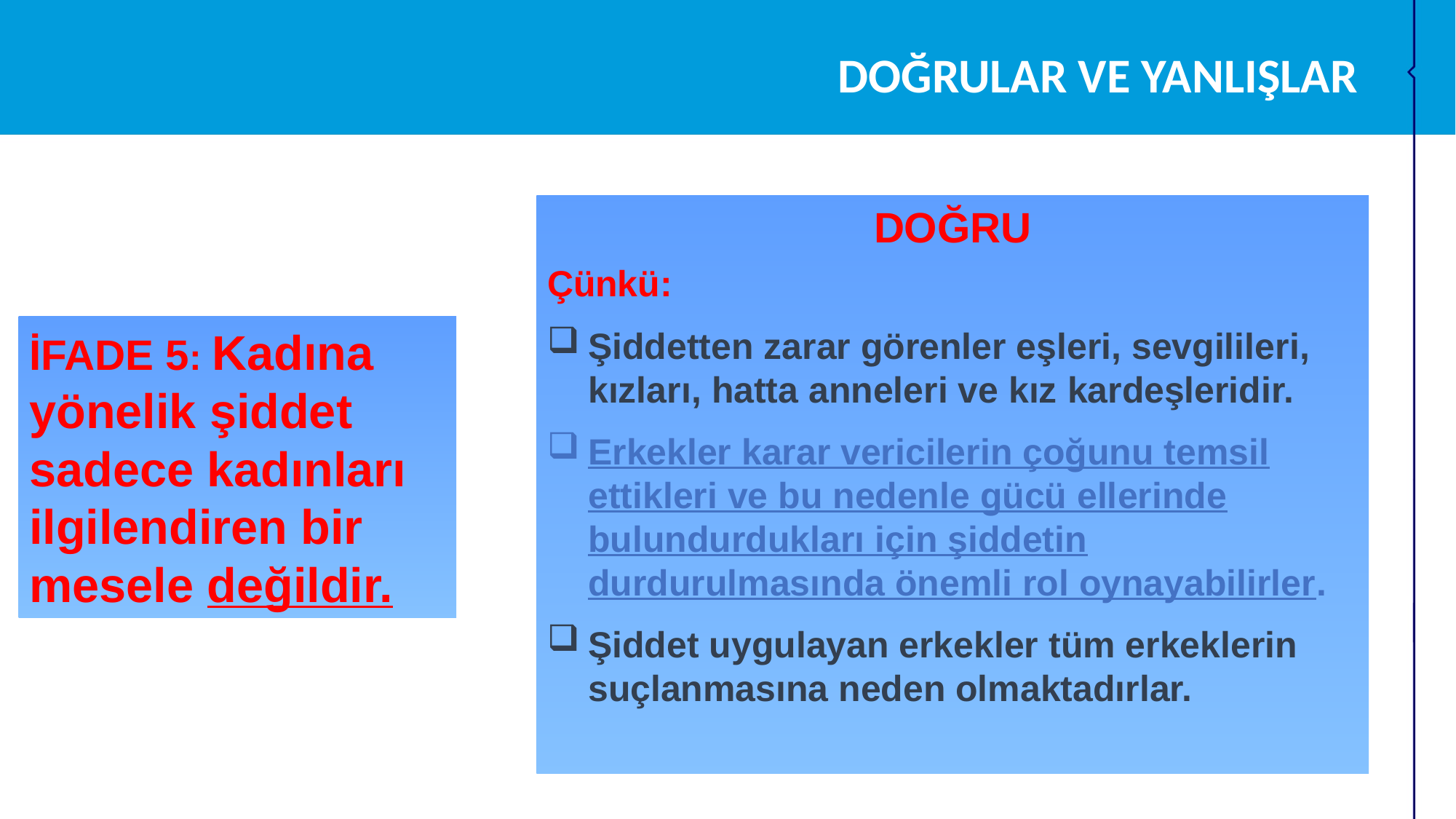

DOĞRULAR VE YANLIŞLAR

DOĞRU
Çünkü:
Şiddetten zarar görenler eşleri, sevgilileri, kızları, hatta anneleri ve kız kardeşleridir.
Erkekler karar vericilerin çoğunu temsil ettikleri ve bu nedenle gücü ellerinde bulundurdukları için şiddetin durdurulmasında önemli rol oynayabilirler.
Şiddet uygulayan erkekler tüm erkeklerin suçlanmasına neden olmaktadırlar.

İFADE 5: Kadına yönelik şiddet sadece kadınları ilgilendiren bir mesele değildir.